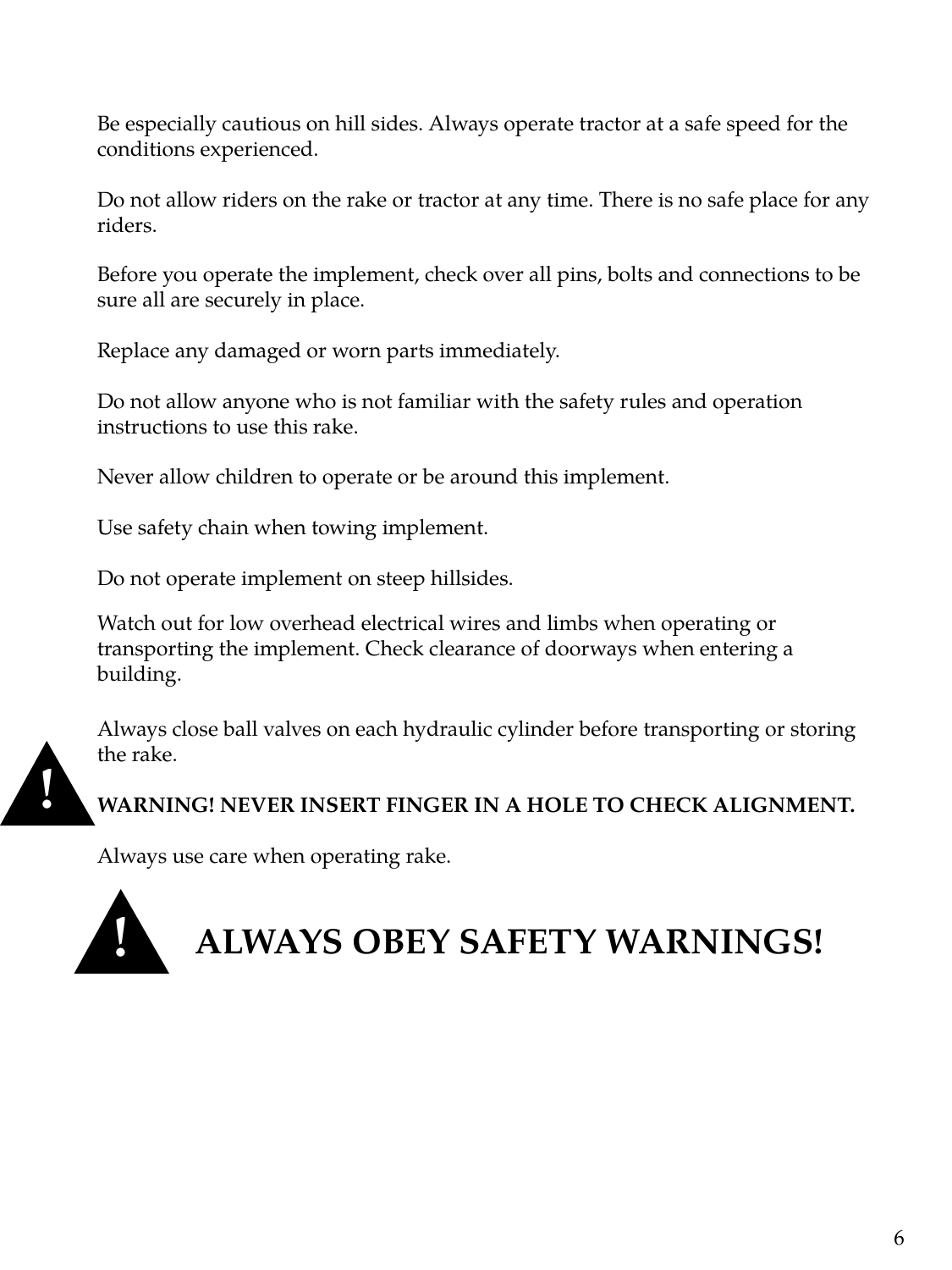

Be especially cautious on hill sides. Always operate tractor at a safe speed for the conditions experienced.

Do not allow riders on the rake or tractor at any time. There is no safe place for any riders.
Before you operate the implement, check over all pins, bolts and connections to be sure all are securely in place.

Replace any damaged or worn parts immediately.

Do not allow anyone who is not familiar with the safety rules and operation instructions to use this rake.

Never allow children to operate or be around this implement.

Use safety chain when towing implement.

Do not operate implement on steep hillsides.
Watch out for low overhead electrical wires and limbs when operating or transporting the implement. Check clearance of doorways when entering a building.
Always close ball valves on each hydraulic cylinder before transporting or storing the rake.

WARNING! NEVER INSERT FINGER IN A HOLE TO CHECK ALIGNMENT.

Always use care when operating rake.

           ALWAYS OBEY SAFETY WARNINGS!
!
!
6